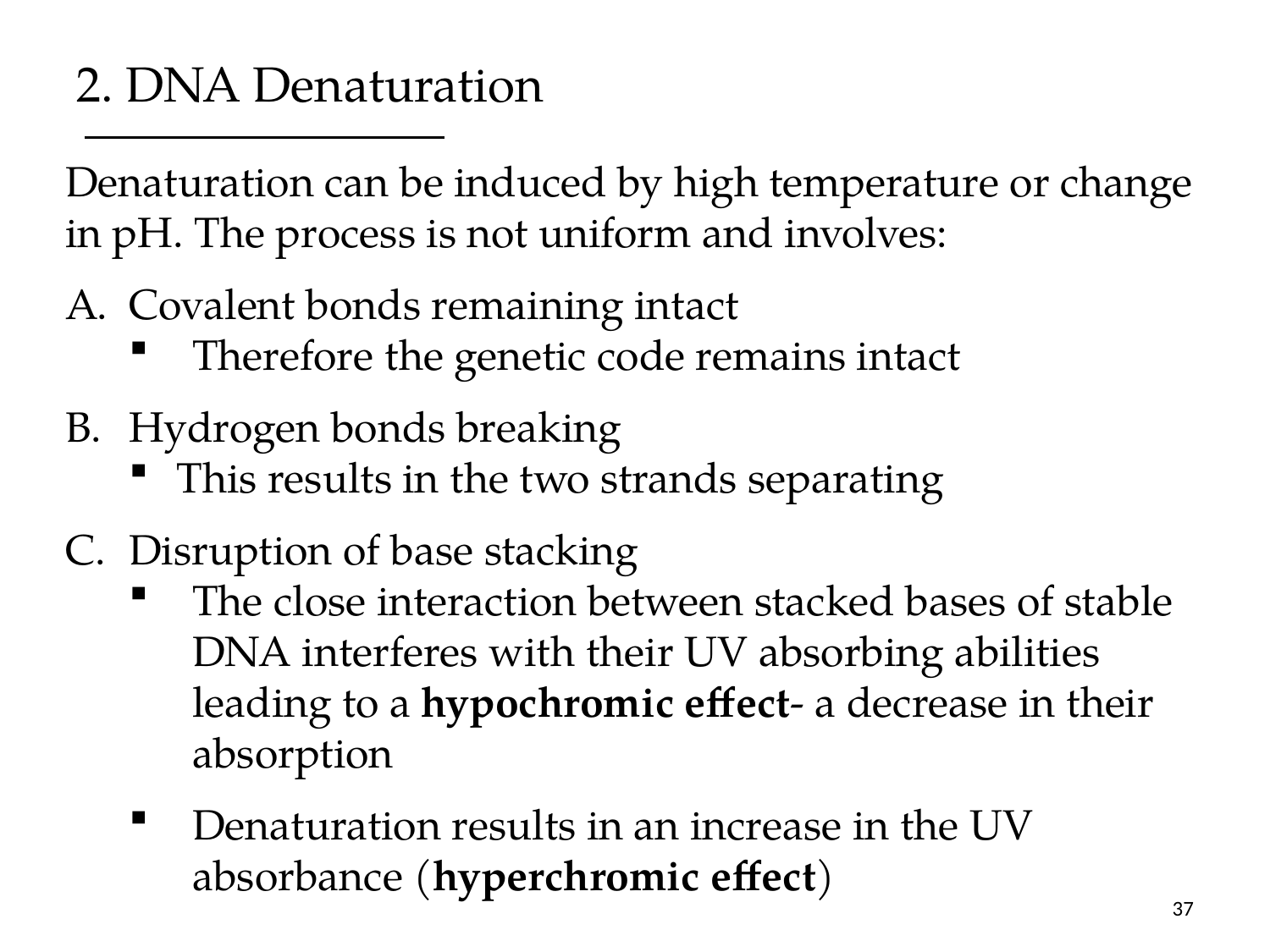

# 2. DNA Denaturation
Denaturation can be induced by high temperature or change in pH. The process is not uniform and involves:

Covalent bonds remaining intact
Therefore the genetic code remains intact

Hydrogen bonds breaking
This results in the two strands separating

Disruption of base stacking
The close interaction between stacked bases of stable DNA interferes with their UV absorbing abilities leading to a hypochromic effect- a decrease in their absorption

Denaturation results in an increase in the UV absorbance (hyperchromic effect)

37